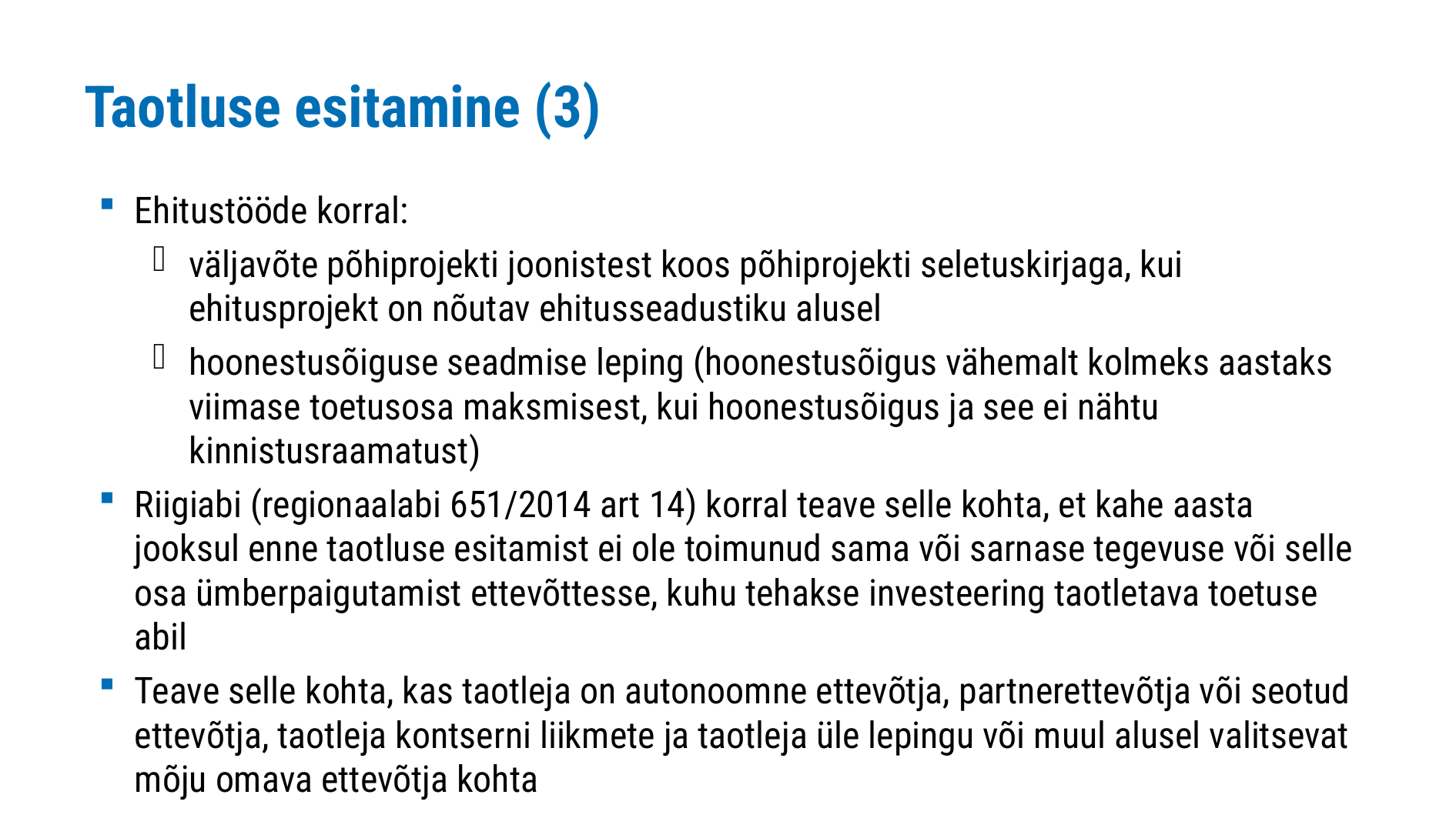

# Taotluse esitamine (3)

Ehitustööde korral:
väljavõte põhiprojekti joonistest koos põhiprojekti seletuskirjaga, kui ehitusprojekt on nõutav ehitusseadustiku alusel
hoonestusõiguse seadmise leping (hoonestusõigus vähemalt kolmeks aastaks viimase toetusosa maksmisest, kui hoonestusõigus ja see ei nähtu kinnistusraamatust)
Riigiabi (regionaalabi 651/2014 art 14) korral teave selle kohta, et kahe aasta jooksul enne taotluse esitamist ei ole toimunud sama või sarnase tegevuse või selle osa ümberpaigutamist ettevõttesse, kuhu tehakse investeering taotletava toetuse abil
Teave selle kohta, kas taotleja on autonoomne ettevõtja, partnerettevõtja või seotud ettevõtja, taotleja kontserni liikmete ja taotleja üle lepingu või muul alusel valitsevat mõju omava ettevõtja kohta